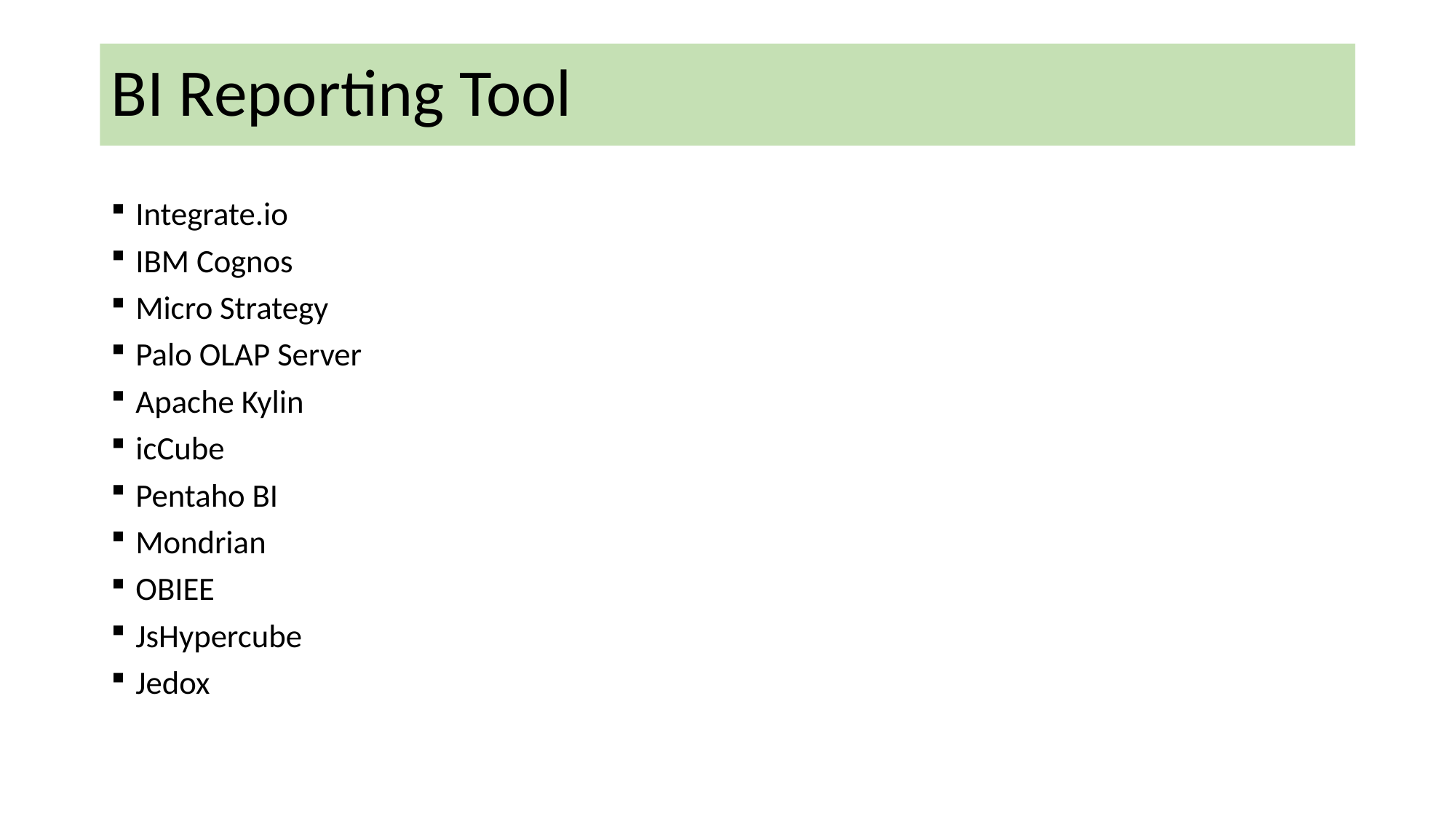

# BI Reporting Tool
Integrate.io
IBM Cognos
Micro Strategy
Palo OLAP Server
Apache Kylin
icCube
Pentaho BI
Mondrian
OBIEE
JsHypercube
Jedox